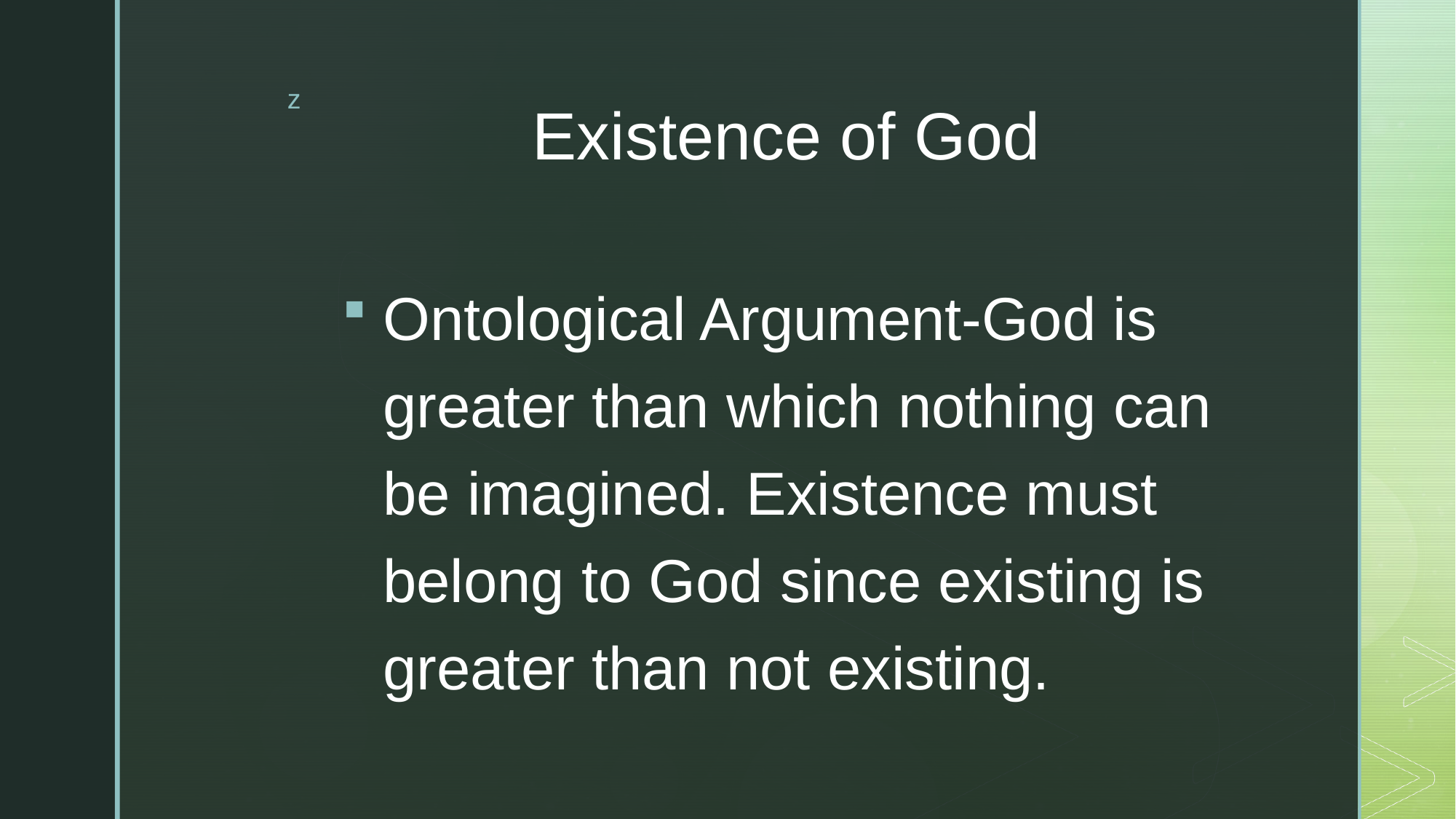

# Existence of God
Ontological Argument-God is greater than which nothing can be imagined. Existence must belong to God since existing is greater than not existing.